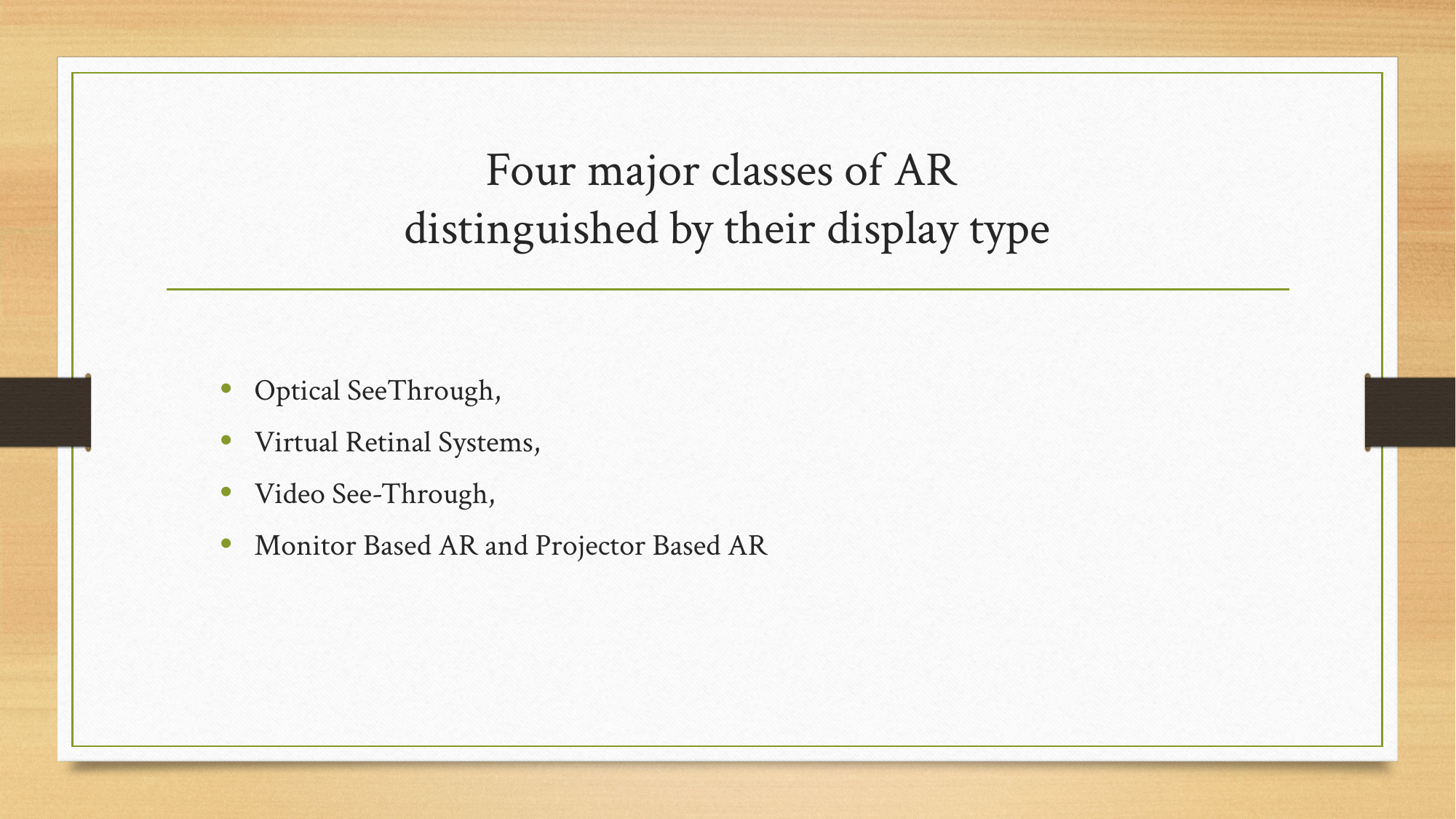

# Four major classes of AR distinguished by their display type

Optical SeeThrough,
Virtual Retinal Systems,
Video See-Through,
Monitor Based AR and Projector Based AR